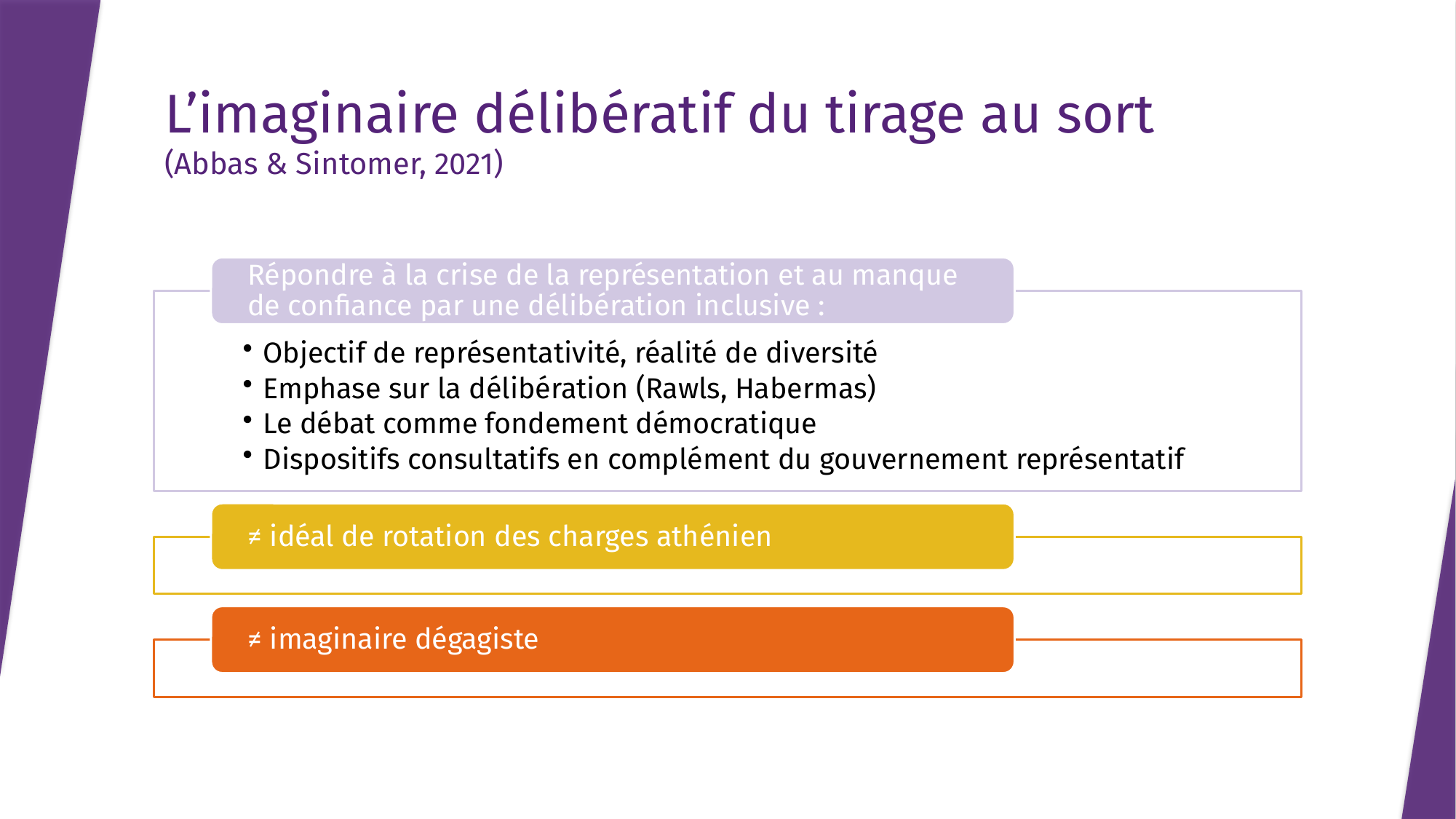

# L’imaginaire délibératif du tirage au sort (Abbas & Sintomer, 2021)
Objectif de représentativité, réalité de diversité
Emphase sur la délibération (Rawls, Habermas)
Le débat comme fondement démocratique
Dispositifs consultatifs en complément du gouvernement représentatif
Répondre à la crise de la représentation et au manque de confiance par une délibération inclusive :
≠ idéal de rotation des charges athénien
≠ imaginaire dégagiste